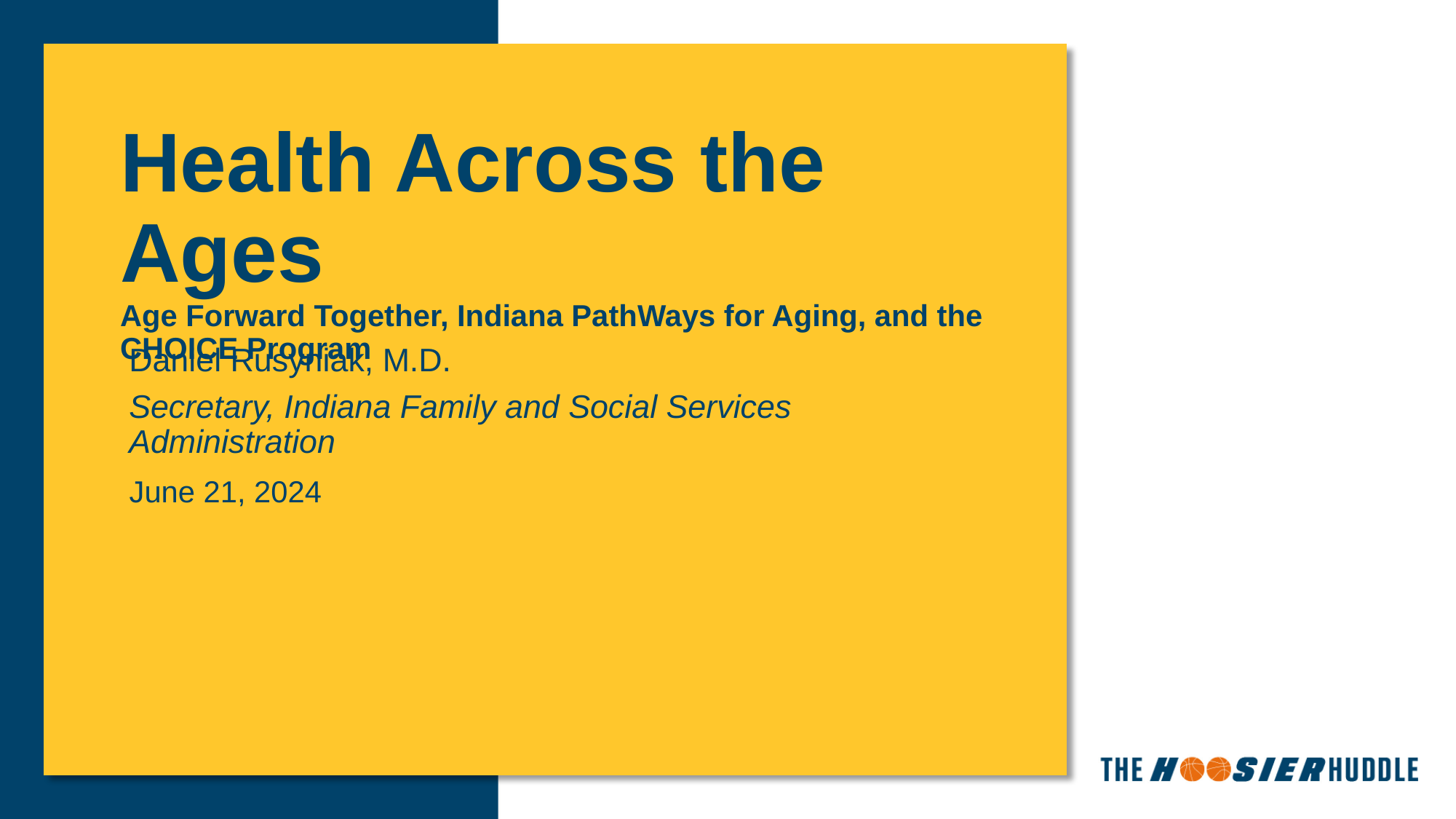

# Health Across the Ages Age Forward Together, Indiana PathWays for Aging, and the CHOICE Program
Daniel Rusyniak, M.D.
Secretary, Indiana Family and Social Services Administration
June 21, 2024